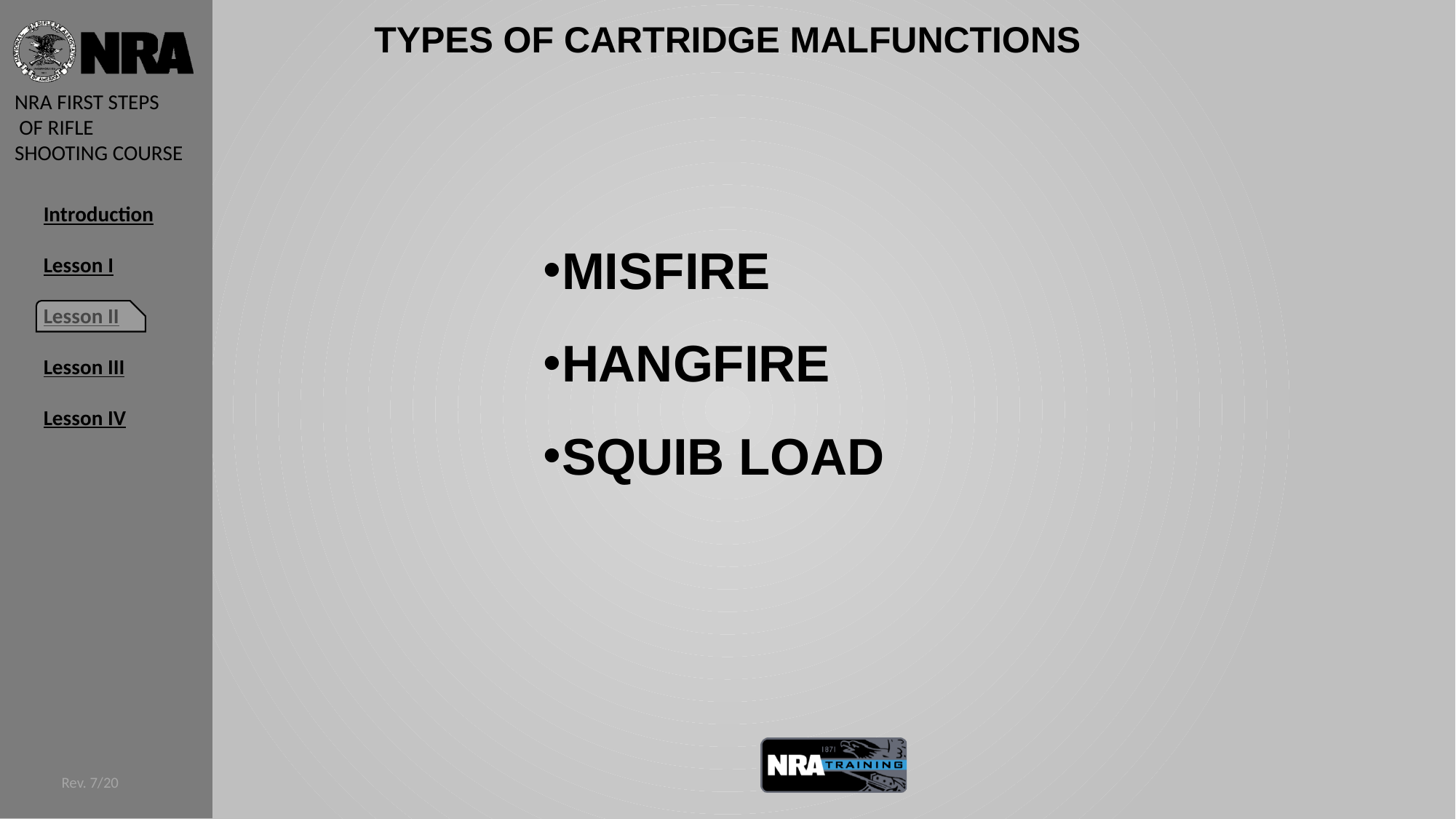

Types Of Cartridge Malfunctions
 MISFIRE

 HANGFIRE

 SQUIB LOAD